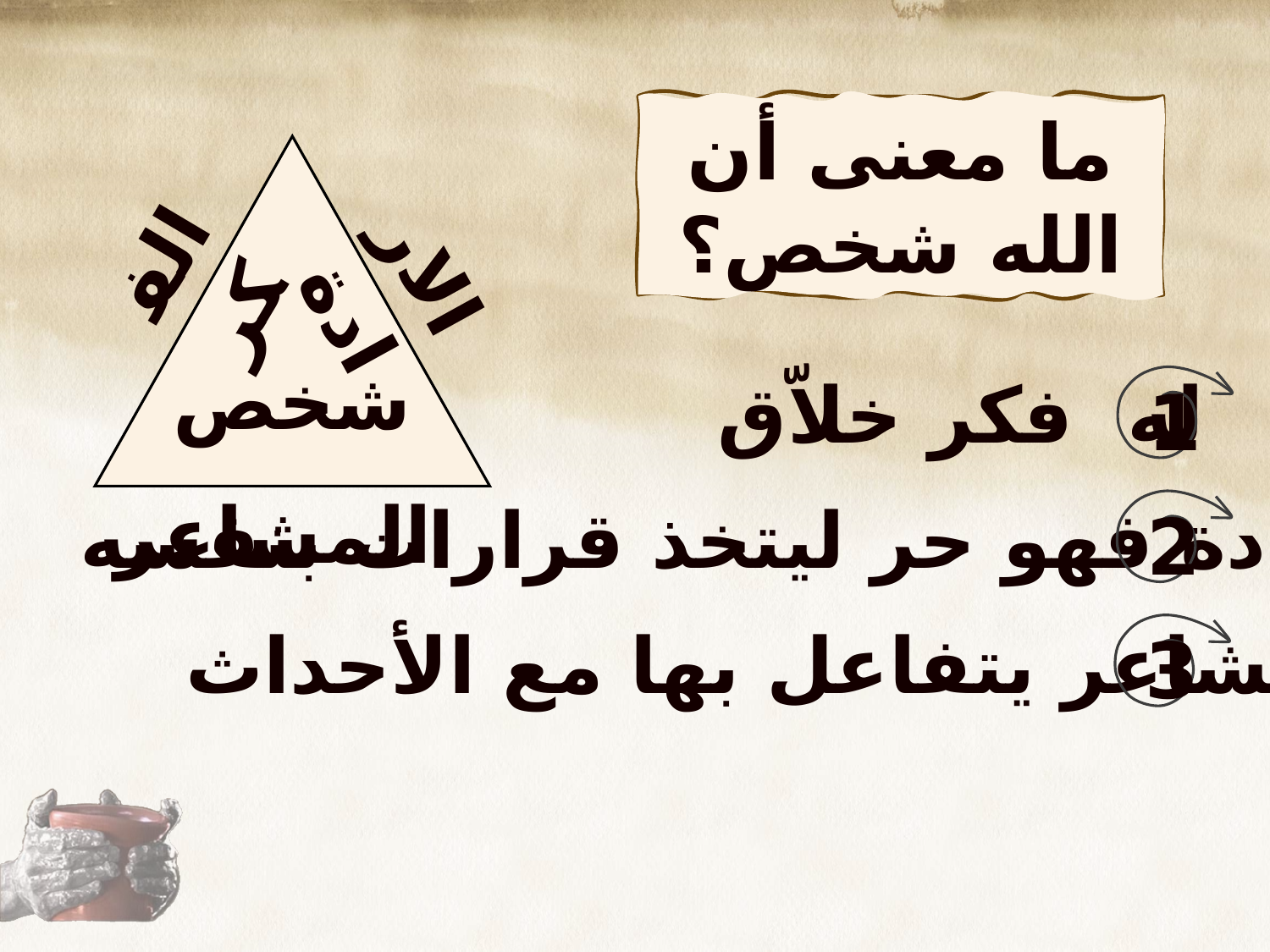

ما معنى أن الله شخص؟
شخص
الفكر
الارادة
له  فكر خلاّق
1

المشاعر
له إرادة فهو حر ليتخذ قرارات بنفسه
2

له مشاعر يتفاعل بها مع الأحداث
3